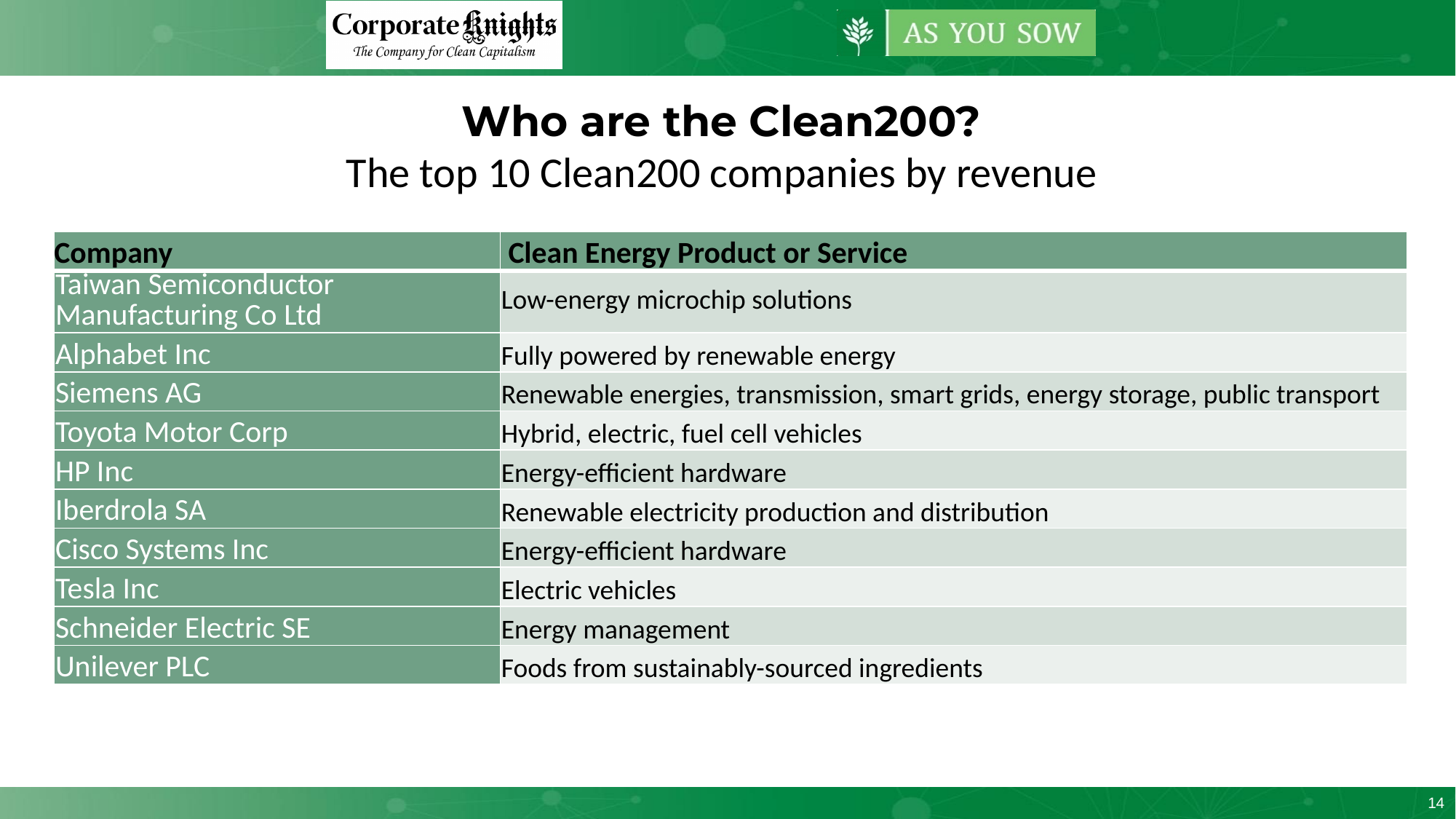

Who are the Clean200?
The top 10 Clean200 companies by revenue
| Company | Clean Energy Product or Service |
| --- | --- |
| Taiwan Semiconductor Manufacturing Co Ltd | Low-energy microchip solutions |
| Alphabet Inc | Fully powered by renewable energy |
| Siemens AG | Renewable energies, transmission, smart grids, energy storage, public transport |
| Toyota Motor Corp | Hybrid, electric, fuel cell vehicles |
| HP Inc | Energy-efficient hardware |
| Iberdrola SA | Renewable electricity production and distribution |
| Cisco Systems Inc | Energy-efficient hardware |
| Tesla Inc | Electric vehicles |
| Schneider Electric SE | Energy management |
| Unilever PLC | Foods from sustainably-sourced ingredients |